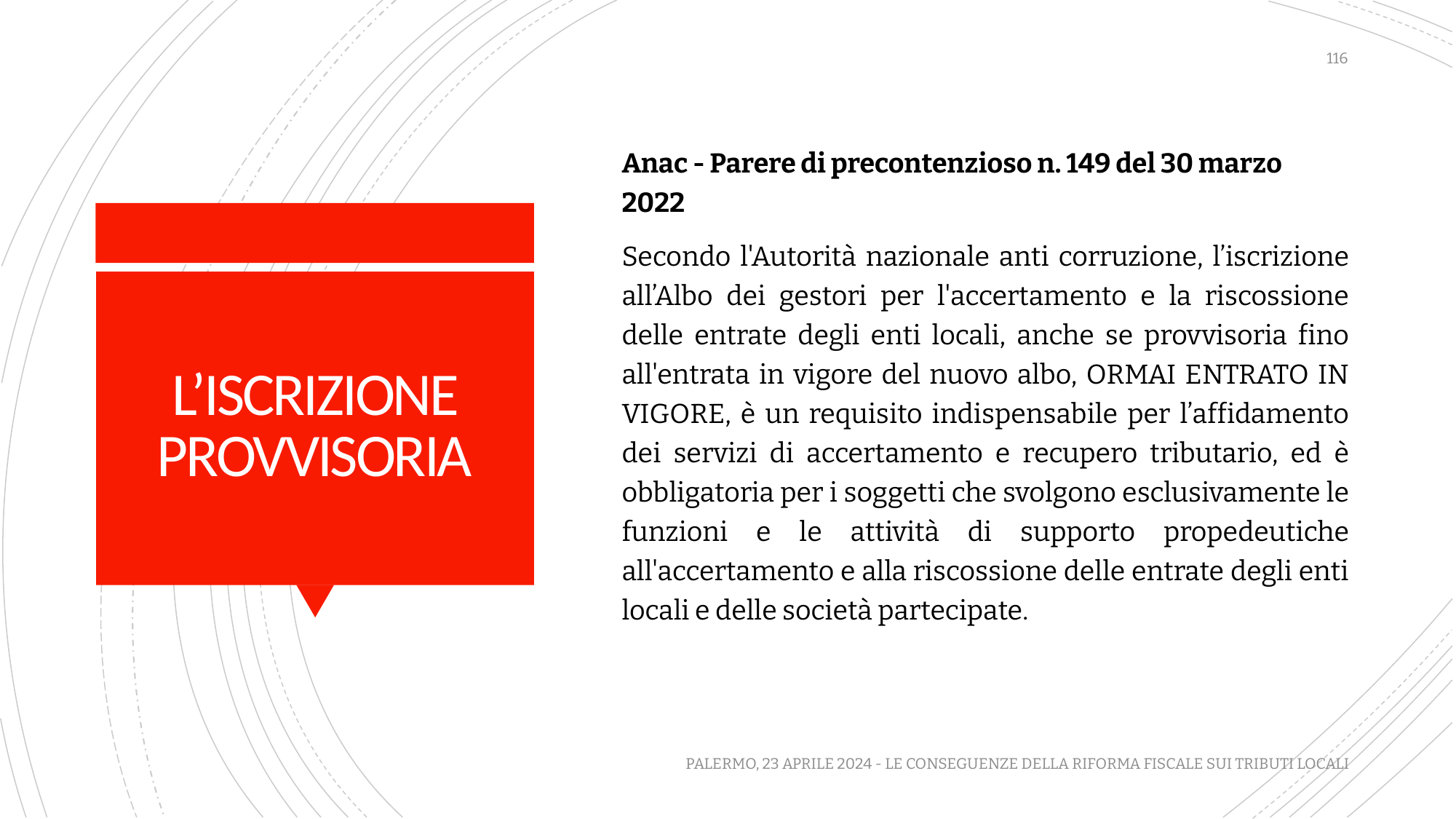

116
Anac - Parere di precontenzioso n. 149 del 30 marzo 2022
Secondo l'Autorità nazionale anti corruzione, l’iscrizione all’Albo dei gestori per l'accertamento e la riscossione delle entrate degli enti locali, anche se provvisoria fino all'entrata in vigore del nuovo albo, ORMAI ENTRATO IN VIGORE, è un requisito indispensabile per l’affidamento dei servizi di accertamento e recupero tributario, ed è obbligatoria per i soggetti che svolgono esclusivamente le funzioni e le attività di supporto propedeutiche all'accertamento e alla riscossione delle entrate degli enti locali e delle società partecipate.

# L’ISCRIZIONE PROVVISORIA
PALERMO, 23 APRILE 2024 - LE CONSEGUENZE DELLA RIFORMA FISCALE SUI TRIBUTI LOCALI